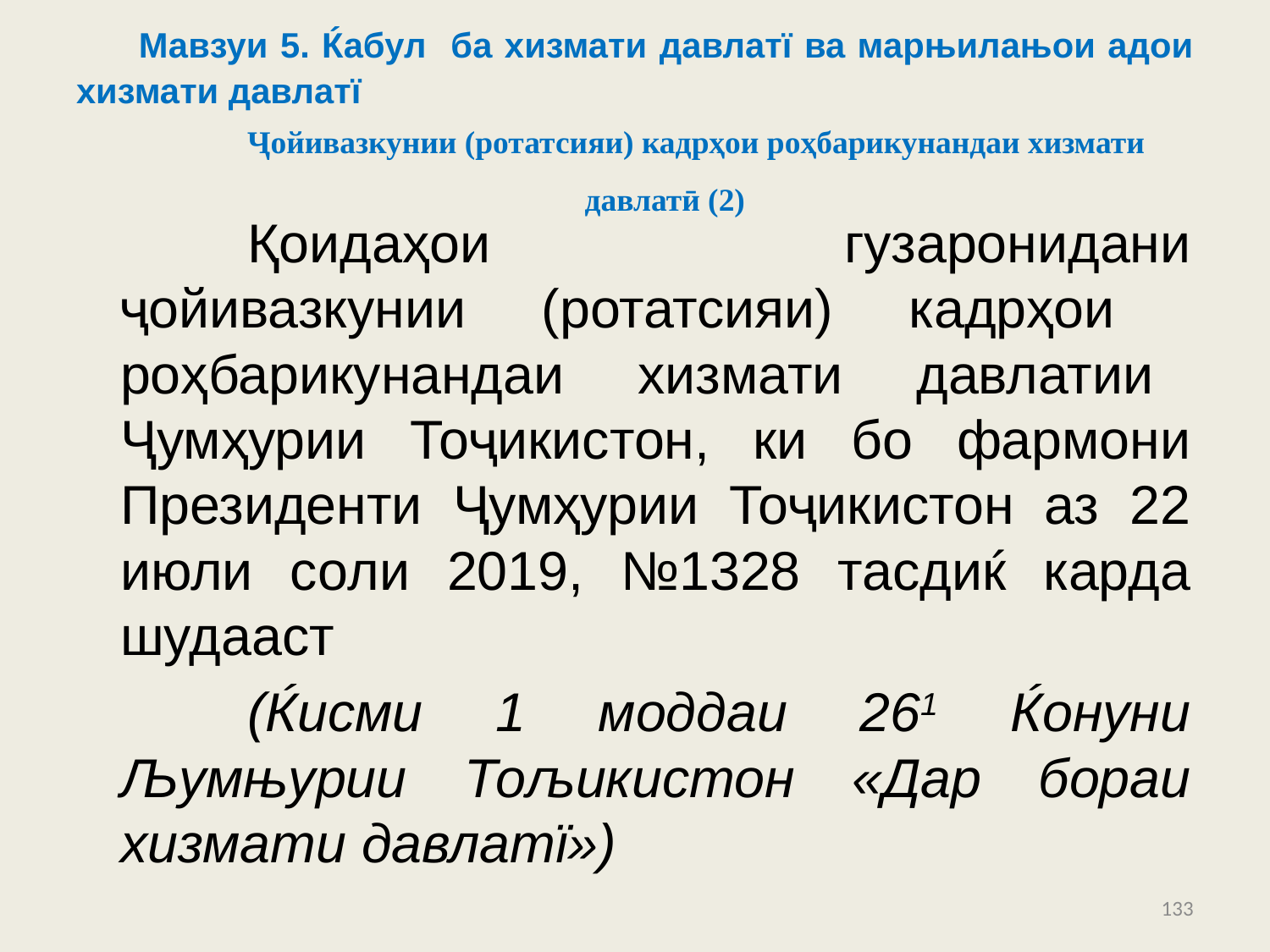

# Мавзуи 5. Ќабул  ба хизмати давлатї ва марњилањои адои хизмати давлатї

Ҷойивазкунии (ротатсияи) кадрҳои роҳбарикунандаи хизмати давлатӣ (2)
		Қоидаҳои гузаронидани ҷойивазкунии (ротатсияи) кадрҳои  роҳбарикунандаи  хизмати  давлатии  Ҷумҳурии Тоҷикистон, ки бо фармони Президенти Ҷумҳурии Тоҷикистон аз 22 июли соли 2019, №1328 тасдиќ карда шудааст
		(Ќисми 1 моддаи 261 Ќонуни Љумњурии Тољикистон «Дар бораи хизмати давлатї»)

133